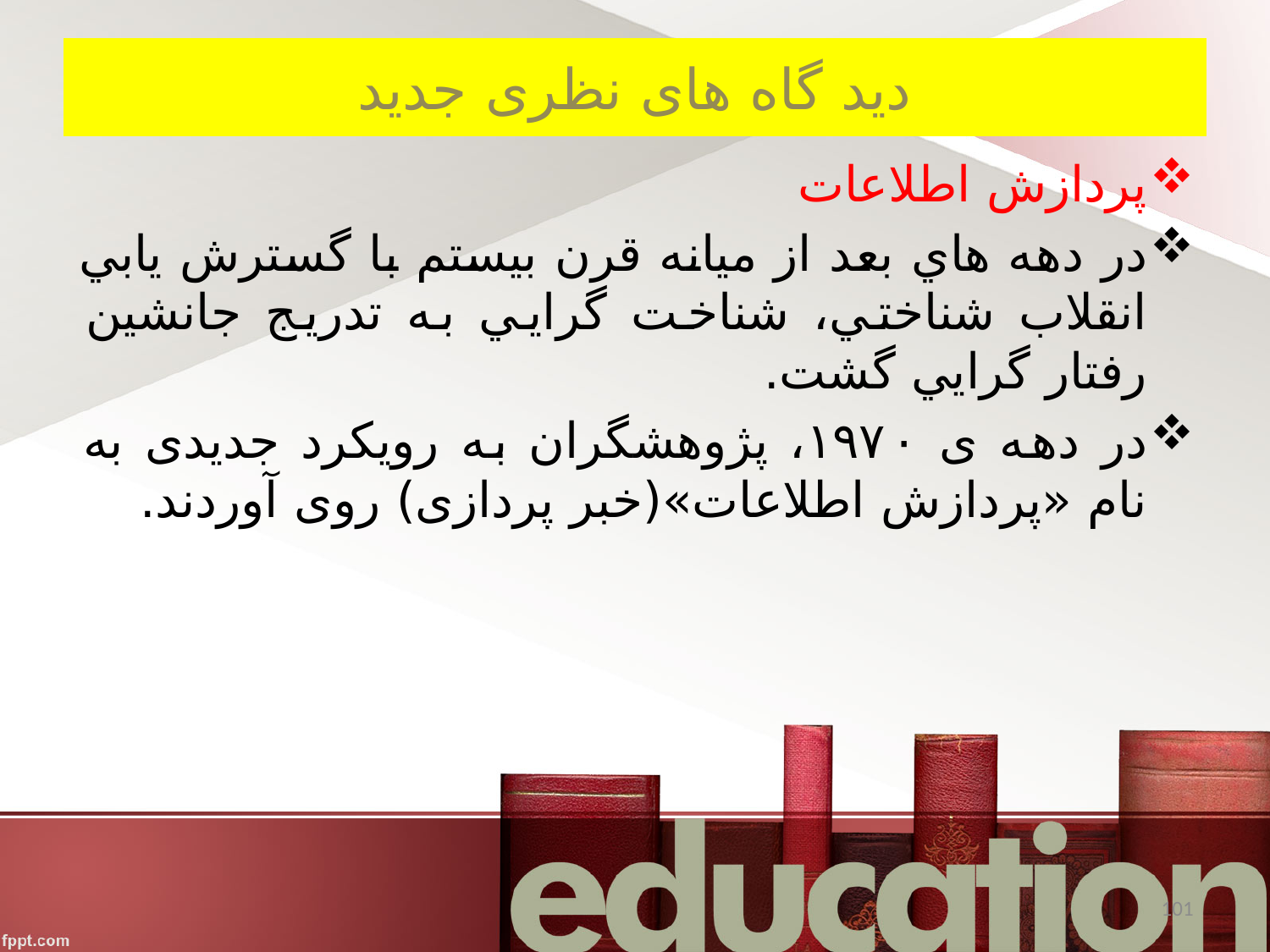

# دید گاه های نظری جدید
پردازش اطلاعات
در دهه هاي بعد از ميانه قرن بيستم با گسترش يابي انقلاب شناختي، شناخت گرايي به تدريج جانشين رفتار گرايي گشت.
در دهه ی ۱۹۷۰، پژوهشگران به رویکرد جدیدی به نام «پردازش اطلاعات»(خبر پردازی) روی آوردند.

101